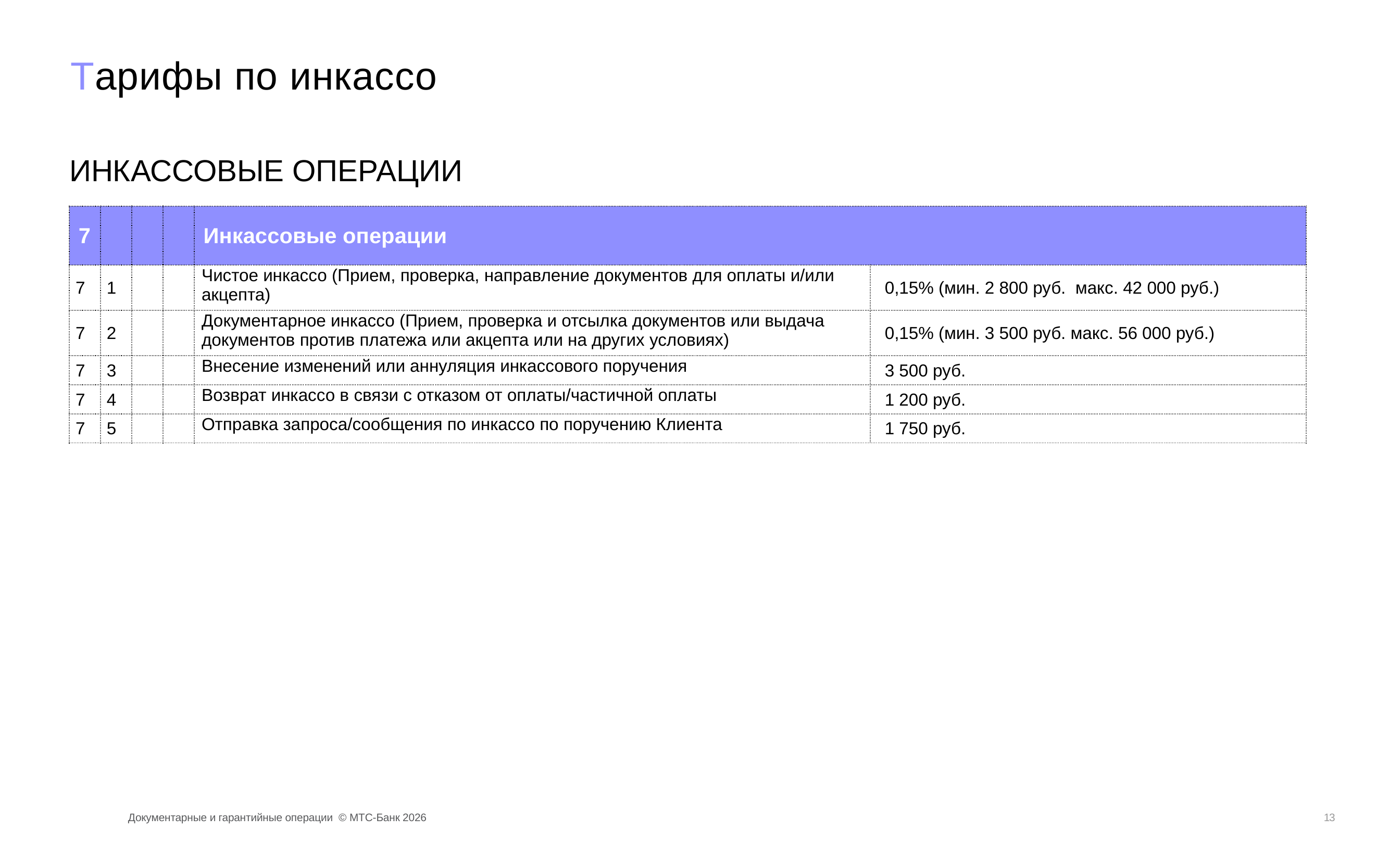

# Тарифы по инкассо
ИНКАССОВЫЕ ОПЕРАЦИИ
| 7 |  |  |  | Инкассовые операции |  |
| --- | --- | --- | --- | --- | --- |
| 7 | 1 |  |  | Чистое инкассо (Прием, проверка, направление документов для оплаты и/или акцепта) | 0,15% (мин. 2 800 руб. макс. 42 000 руб.) |
| 7 | 2 |  |  | Документарное инкассо (Прием, проверка и отсылка документов или выдача документов против платежа или акцепта или на других условиях) | 0,15% (мин. 3 500 руб. макс. 56 000 руб.) |
| 7 | 3 |  |  | Внесение изменений или аннуляция инкассового поручения | 3 500 руб. |
| 7 | 4 |  |  | Возврат инкассо в связи с отказом от оплаты/частичной оплаты | 1 200 руб. |
| 7 | 5 |  |  | Отправка запроса/сообщения по инкассо по поручению Клиента | 1 750 руб. |
Документарные и гарантийные операции  © МТС-Банк 2026
13